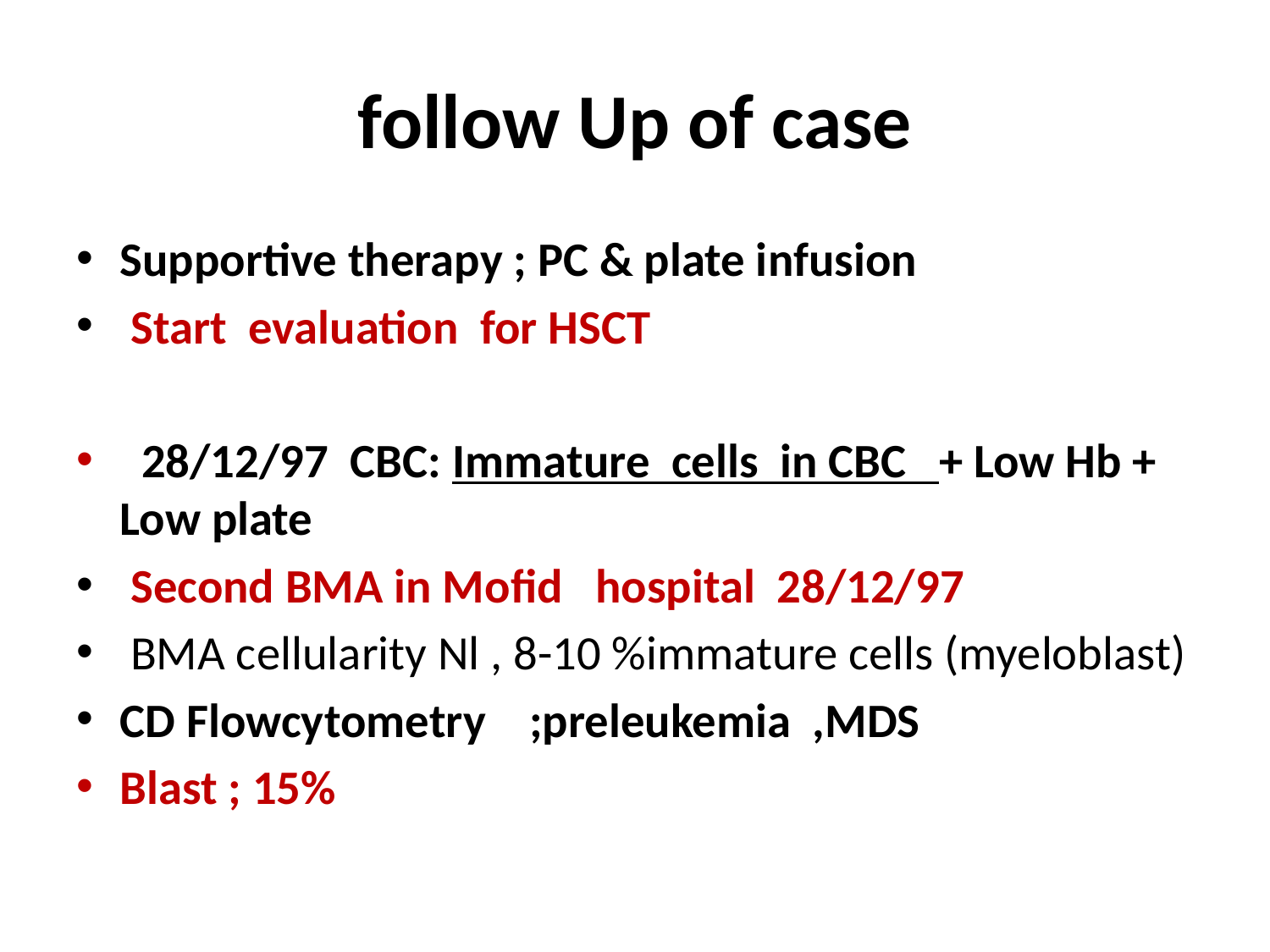

# follow Up of case
Supportive therapy ; PC & plate infusion
 Start  evaluation  for HSCT

  28/12/97  CBC: Immature  cells  in CBC   + Low Hb + Low plate
 Second BMA in Mofid   hospital  28/12/97
 BMA cellularity Nl , 8-10 %immature cells (myeloblast)
CD Flowcytometry    ;preleukemia  ,MDS
Blast ; 15%